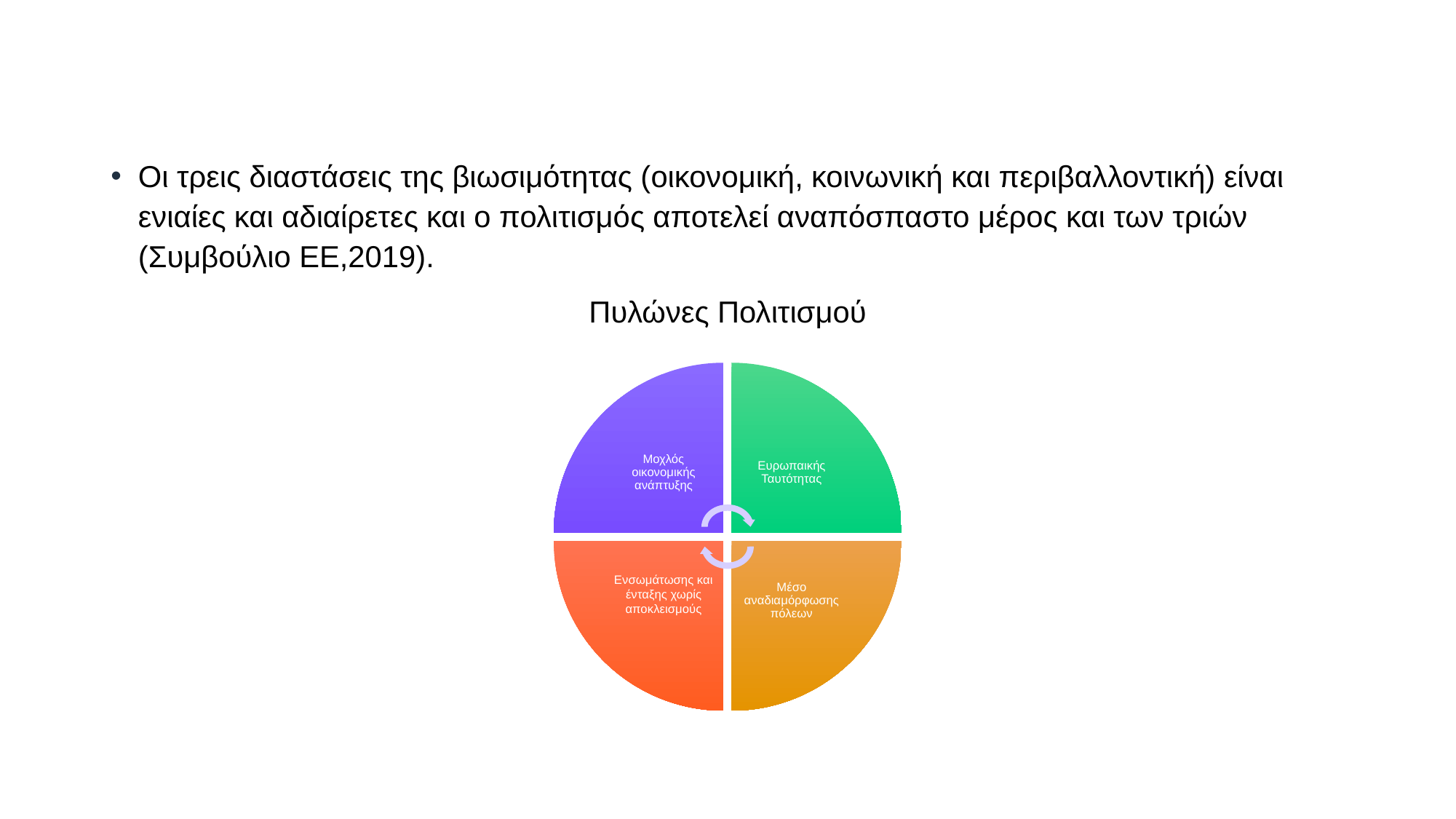

Οι τρεις διαστάσεις της βιωσιμότητας (οικονομική, κοινωνική και περιβαλλοντική) είναι ενιαίες και αδιαίρετες και ο πολιτισμός αποτελεί αναπόσπαστο μέρος και των τριών (Συμβούλιο ΕΕ,2019).
Πυλώνες Πολιτισμού

Μοχλός οικονομικής ανάπτυξης
Ευρωπαικής Ταυτότητας
Μέσο αναδιαμόρφωσης πόλεων
Ενσωμάτωσης και ένταξης χωρίς αποκλεισμούς